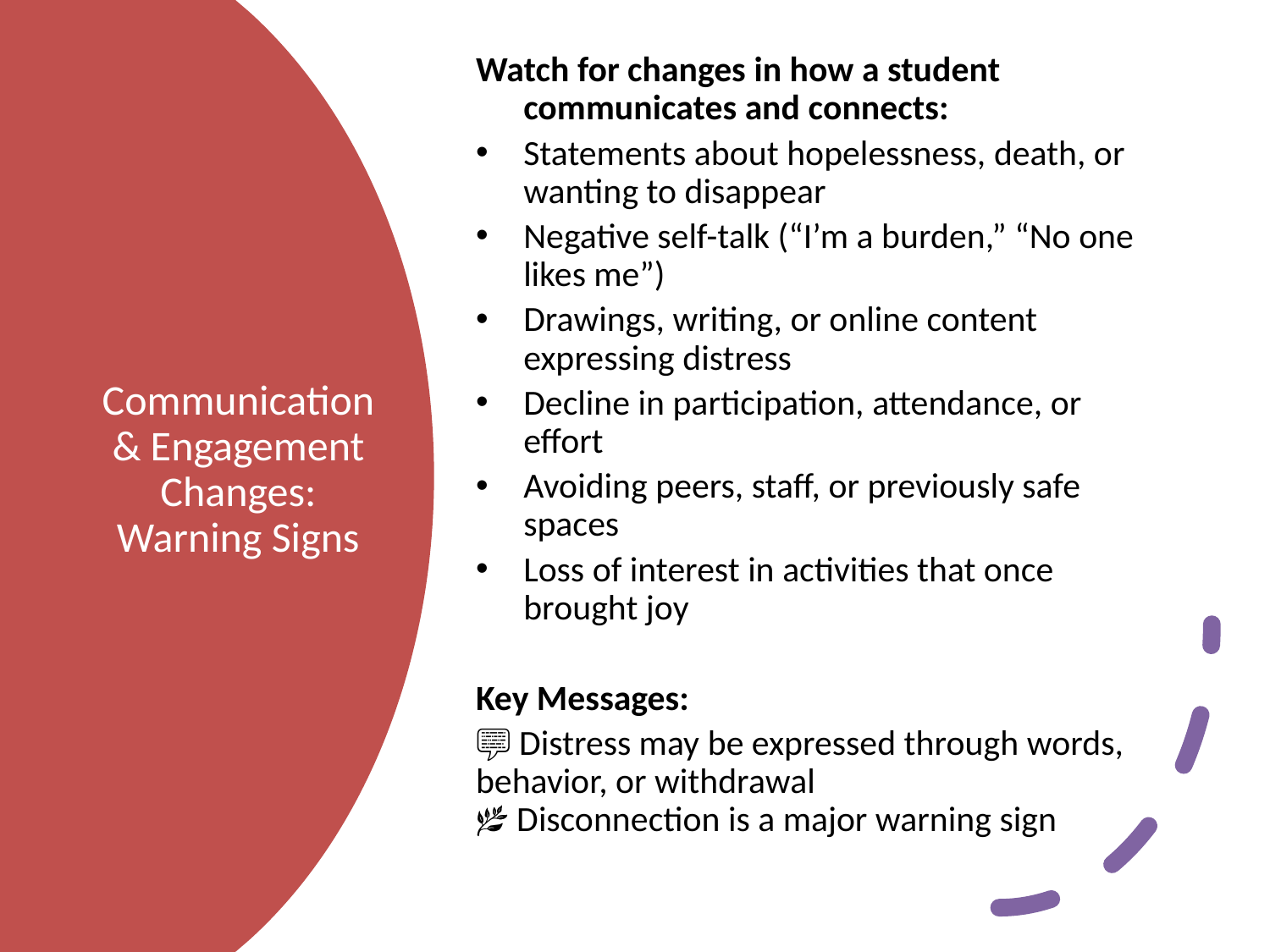

Watch for changes in how a student communicates and connects:
Statements about hopelessness, death, or wanting to disappear
Negative self-talk (“I’m a burden,” “No one likes me”)
Drawings, writing, or online content expressing distress
Decline in participation, attendance, or effort
Avoiding peers, staff, or previously safe spaces
Loss of interest in activities that once brought joy

Key Messages:
💬 Distress may be expressed through words, behavior, or withdrawal
🌿 Disconnection is a major warning sign

# Communication & Engagement Changes: Warning Signs